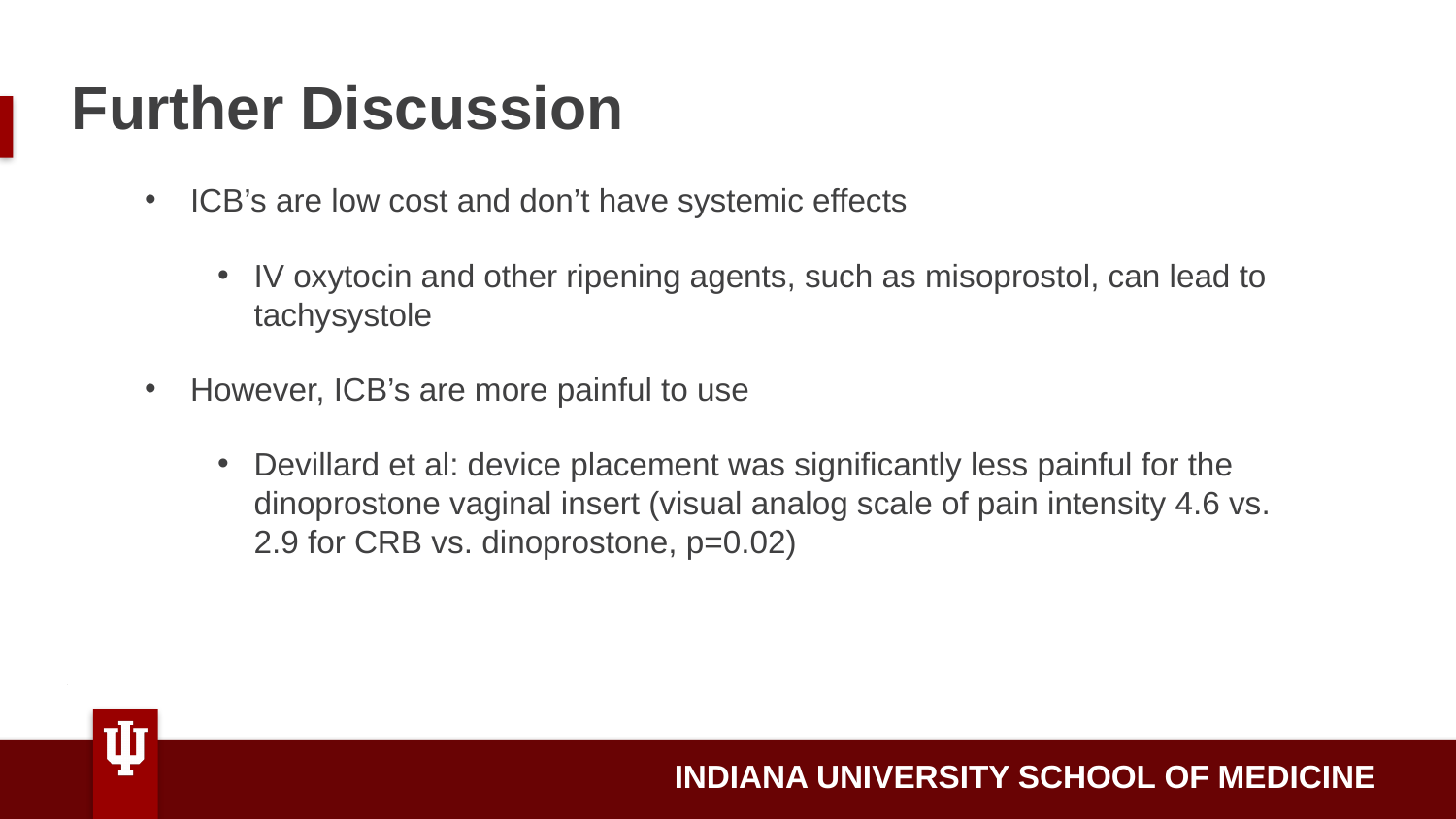

# Further Discussion
ICB’s are low cost and don’t have systemic effects
IV oxytocin and other ripening agents, such as misoprostol, can lead to tachysystole
However, ICB’s are more painful to use
Devillard et al: device placement was significantly less painful for the dinoprostone vaginal insert (visual analog scale of pain intensity 4.6 vs. 2.9 for CRB vs. dinoprostone, p=0.02)